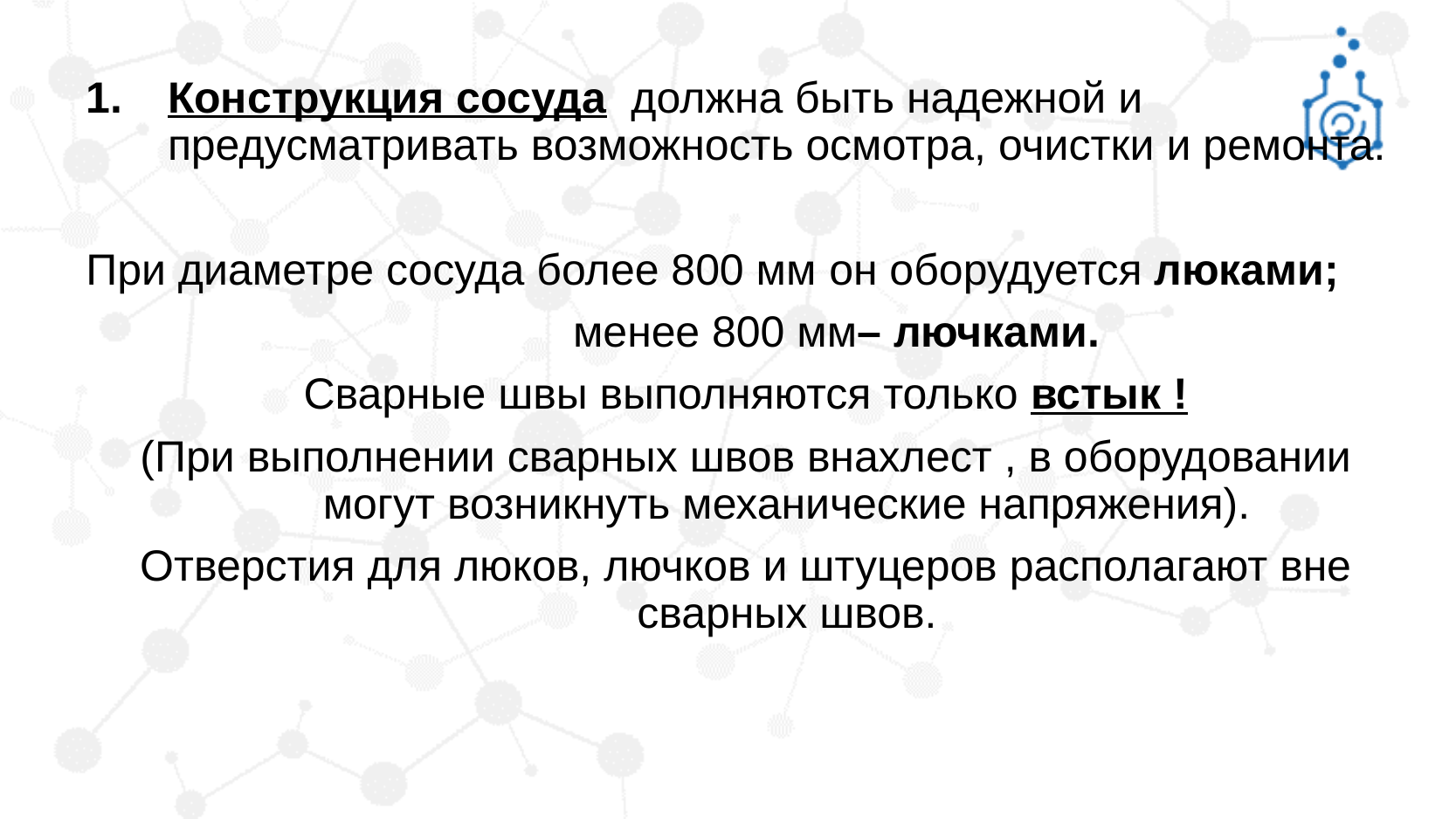

#
Конструкция сосуда  должна быть надежной и предусматривать возможность осмотра, очистки и ремонта.

При диаметре сосуда более 800 мм он оборудуется люками;
				 менее 800 мм– лючками.
Сварные швы выполняются только встык !
(При выполнении сварных швов внахлест , в оборудовании могут возникнуть механические напряжения).
Отверстия для люков, лючков и штуцеров располагают вне сварных швов.